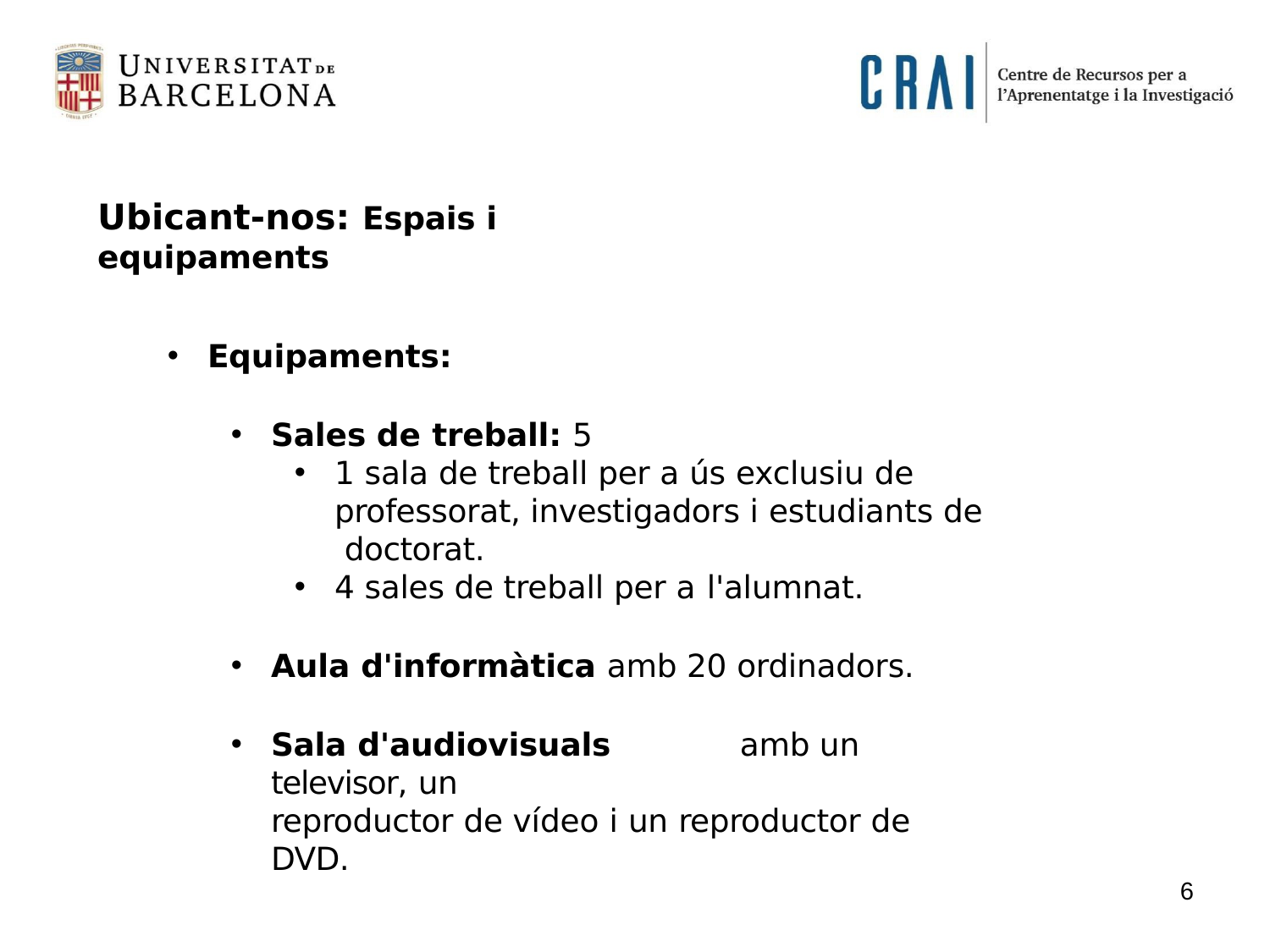

# Ubicant-nos: Espais i equipaments
Equipaments:

Sales de treball: 5
1 sala de treball per a ús exclusiu de  professorat, investigadors i estudiants de  doctorat.
4 sales de treball per a l'alumnat.

Aula d'informàtica amb 20 ordinadors.

Sala d'audiovisuals	amb un televisor, un
reproductor de vídeo i un reproductor de DVD.
6